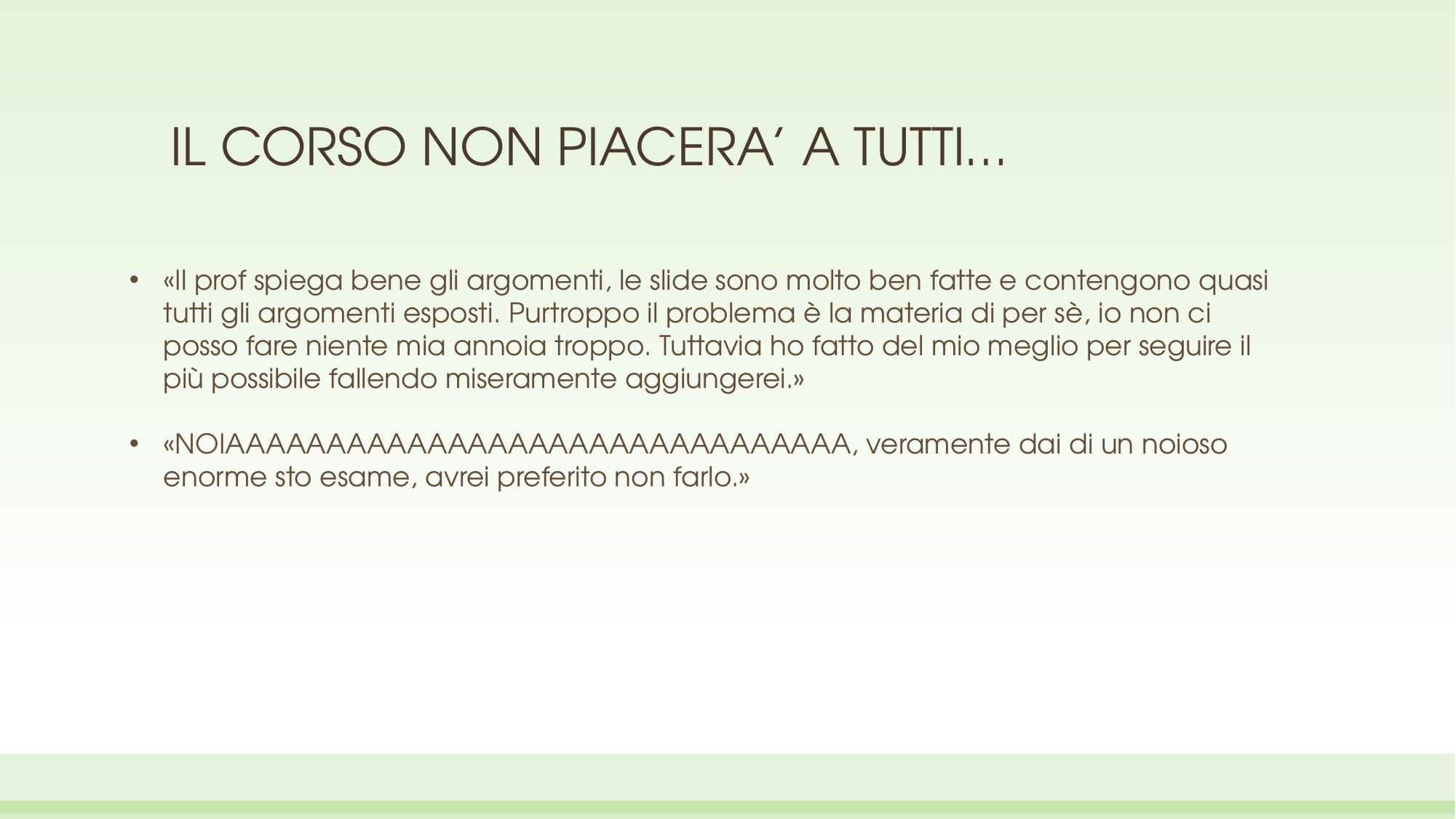

# IL CORSO NON PIACERA’ A TUTTI…
«Il prof spiega bene gli argomenti, le slide sono molto ben fatte e contengono quasi tutti gli argomenti esposti. Purtroppo il problema è la materia di per sè, io non ci posso fare niente mia annoia troppo. Tuttavia ho fatto del mio meglio per seguire il più possibile fallendo miseramente aggiungerei.»

«NOIAAAAAAAAAAAAAAAAAAAAAAAAAAAAAAA, veramente dai di un noioso enorme sto esame, avrei preferito non farlo.»